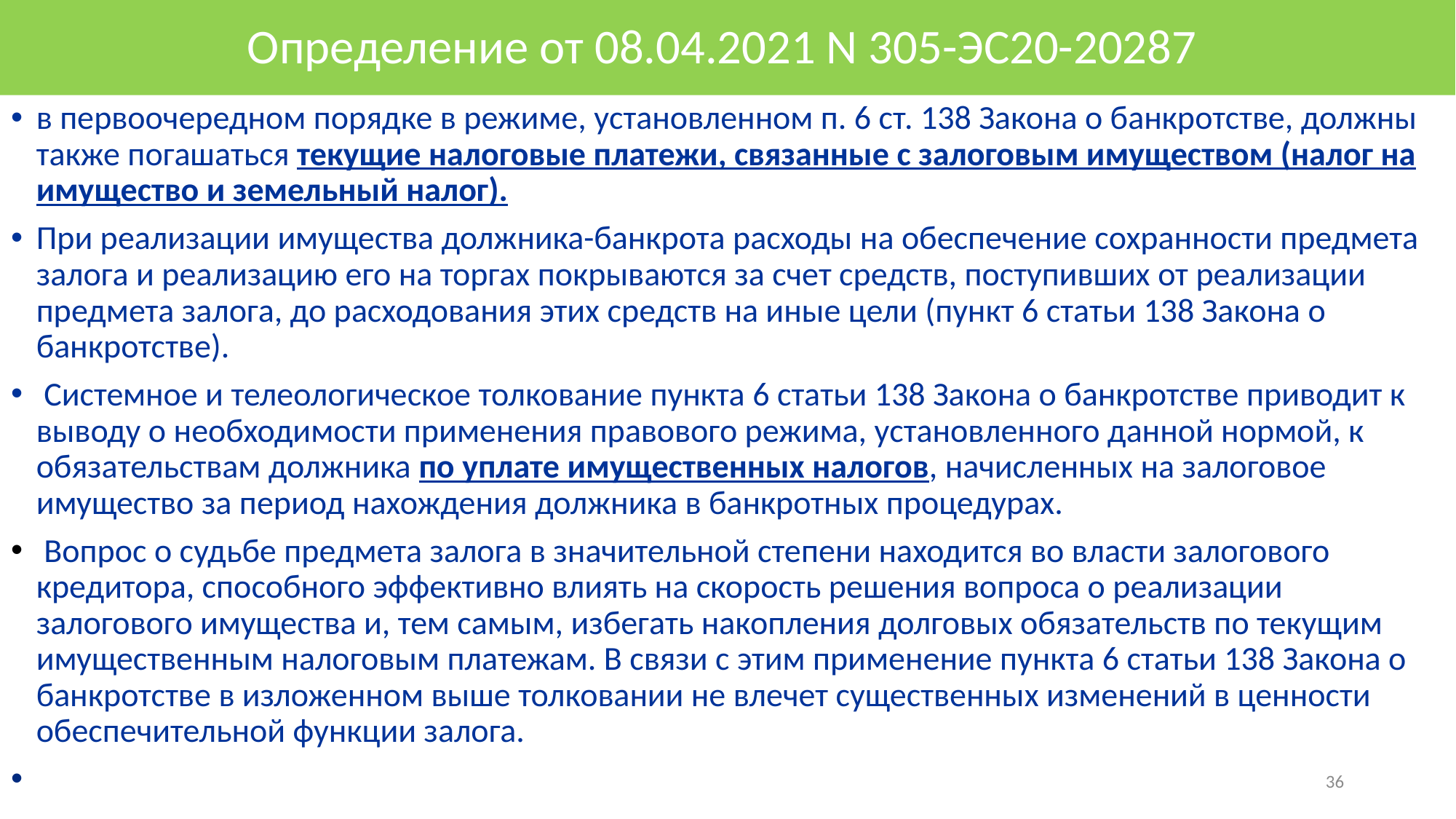

# Определение от 08.04.2021 N 305-ЭС20-20287
в первоочередном порядке в режиме, установленном п. 6 ст. 138 Закона о банкротстве, должны также погашаться текущие налоговые платежи, связанные с залоговым имуществом (налог на имущество и земельный налог).
При реализации имущества должника-банкрота расходы на обеспечение сохранности предмета залога и реализацию его на торгах покрываются за счет средств, поступивших от реализации предмета залога, до расходования этих средств на иные цели (пункт 6 статьи 138 Закона о банкротстве).
 Системное и телеологическое толкование пункта 6 статьи 138 Закона о банкротстве приводит к выводу о необходимости применения правового режима, установленного данной нормой, к обязательствам должника по уплате имущественных налогов, начисленных на залоговое имущество за период нахождения должника в банкротных процедурах.
 Вопрос о судьбе предмета залога в значительной степени находится во власти залогового кредитора, способного эффективно влиять на скорость решения вопроса о реализации залогового имущества и, тем самым, избегать накопления долговых обязательств по текущим имущественным налоговым платежам. В связи с этим применение пункта 6 статьи 138 Закона о банкротстве в изложенном выше толковании не влечет существенных изменений в ценности обеспечительной функции залога.

36